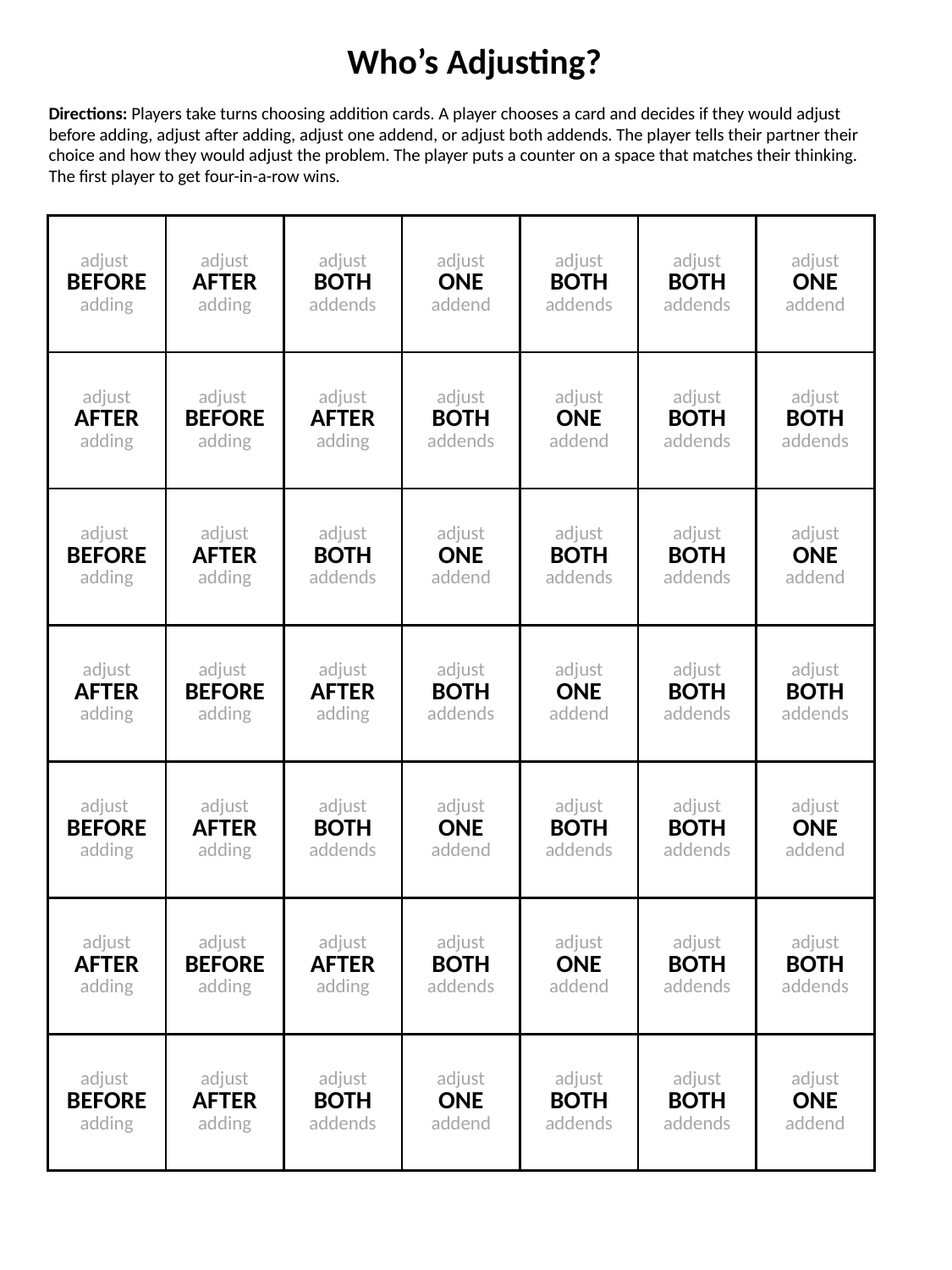

Who’s Adjusting?
Directions: Players take turns choosing addition cards. A player chooses a card and decides if they would adjust before adding, adjust after adding, adjust one addend, or adjust both addends. The player tells their partner their choice and how they would adjust the problem. The player puts a counter on a space that matches their thinking. The first player to get four-in-a-row wins.
| adjust BEFORE adding | adjust AFTER adding | adjust BOTH addends | adjust ONE addend | adjust BOTH addends | adjust BOTH addends | adjust ONE addend |
| --- | --- | --- | --- | --- | --- | --- |
| adjust AFTER adding | adjust BEFORE adding | adjust AFTER adding | adjust BOTH addends | adjust ONE addend | adjust BOTH addends | adjust BOTH addends |
| adjust BEFORE adding | adjust AFTER adding | adjust BOTH addends | adjust ONE addend | adjust BOTH addends | adjust BOTH addends | adjust ONE addend |
| adjust AFTER adding | adjust BEFORE adding | adjust AFTER adding | adjust BOTH addends | adjust ONE addend | adjust BOTH addends | adjust BOTH addends |
| adjust BEFORE adding | adjust AFTER adding | adjust BOTH addends | adjust ONE addend | adjust BOTH addends | adjust BOTH addends | adjust ONE addend |
| adjust AFTER adding | adjust BEFORE adding | adjust AFTER adding | adjust BOTH addends | adjust ONE addend | adjust BOTH addends | adjust BOTH addends |
| adjust BEFORE adding | adjust AFTER adding | adjust BOTH addends | adjust ONE addend | adjust BOTH addends | adjust BOTH addends | adjust ONE addend |